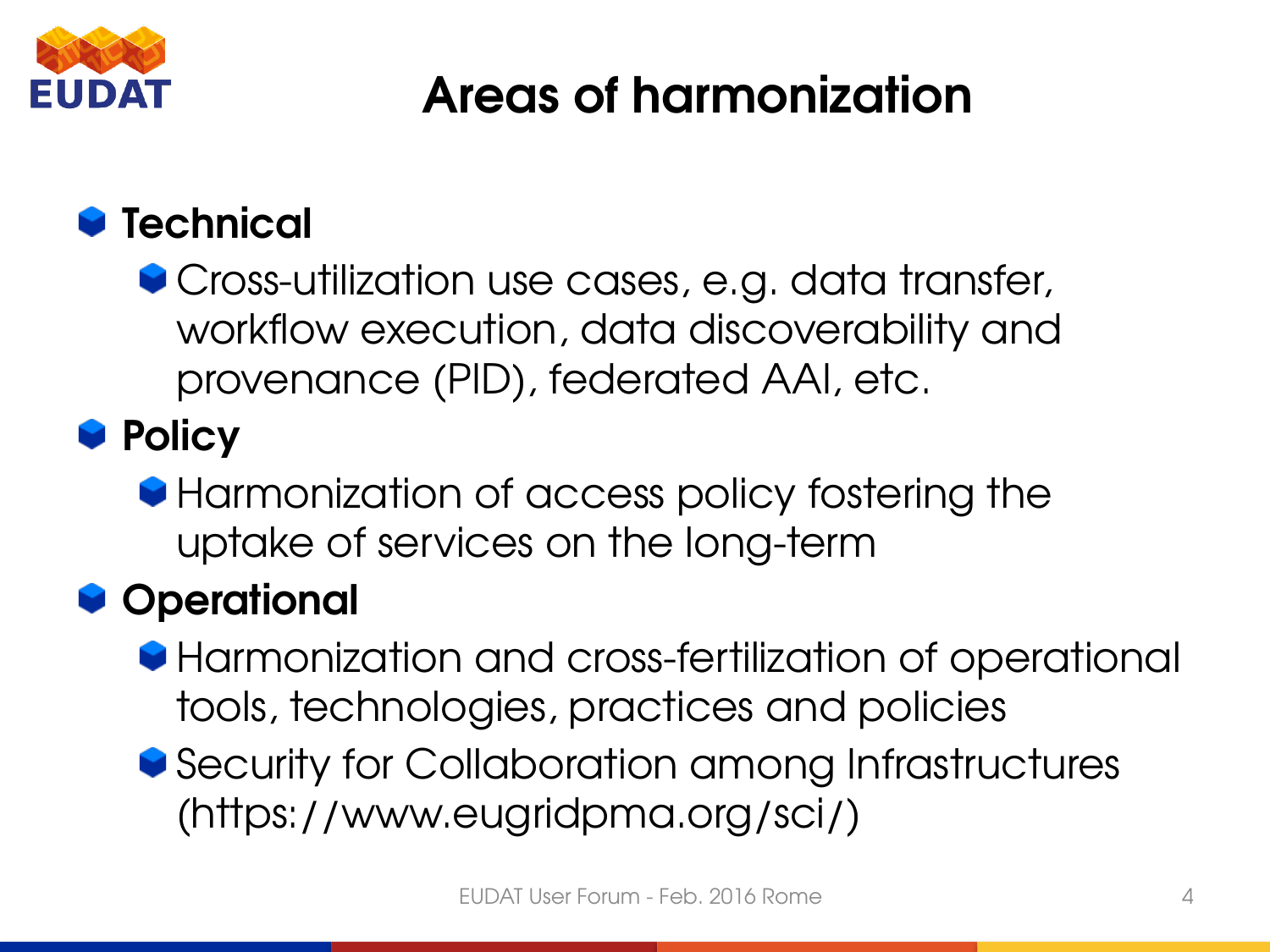

# Areas of harmonization
Technical
Cross-utilization use cases, e.g. data transfer, workflow execution, data discoverability and provenance (PID), federated AAI, etc.
Policy
Harmonization of access policy fostering the uptake of services on the long-term
Operational
Harmonization and cross-fertilization of operational tools, technologies, practices and policies
Security for Collaboration among Infrastructures (https://www.eugridpma.org/sci/)
EUDAT User Forum - Feb. 2016 Rome
4